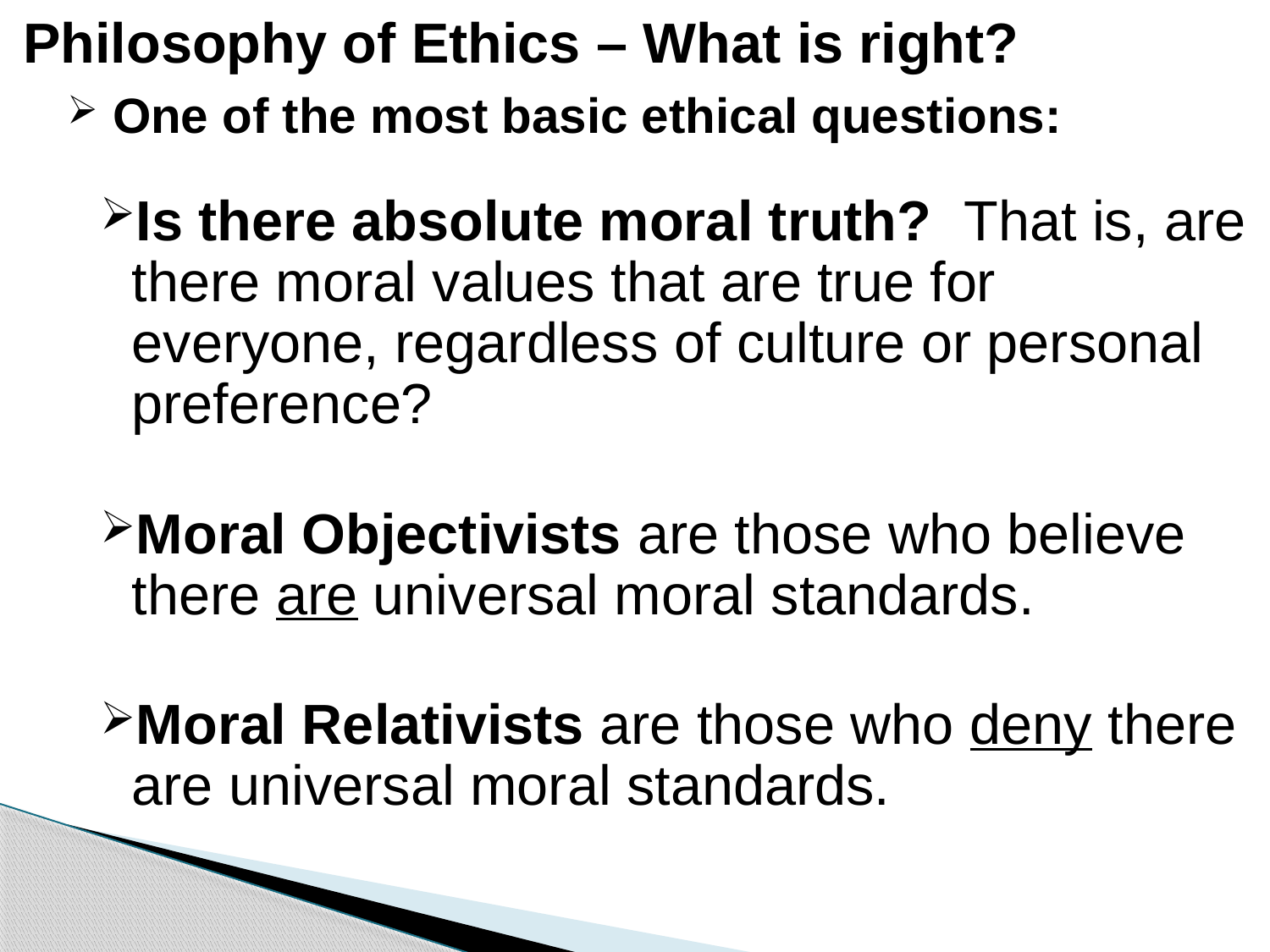

# Philosophy of Ethics – What is right?
 One of the most basic ethical questions:

Is there absolute moral truth?  That is, are there moral values that are true for everyone, regardless of culture or personal preference?

Moral Objectivists are those who believe there are universal moral standards.

Moral Relativists are those who deny there are universal moral standards.